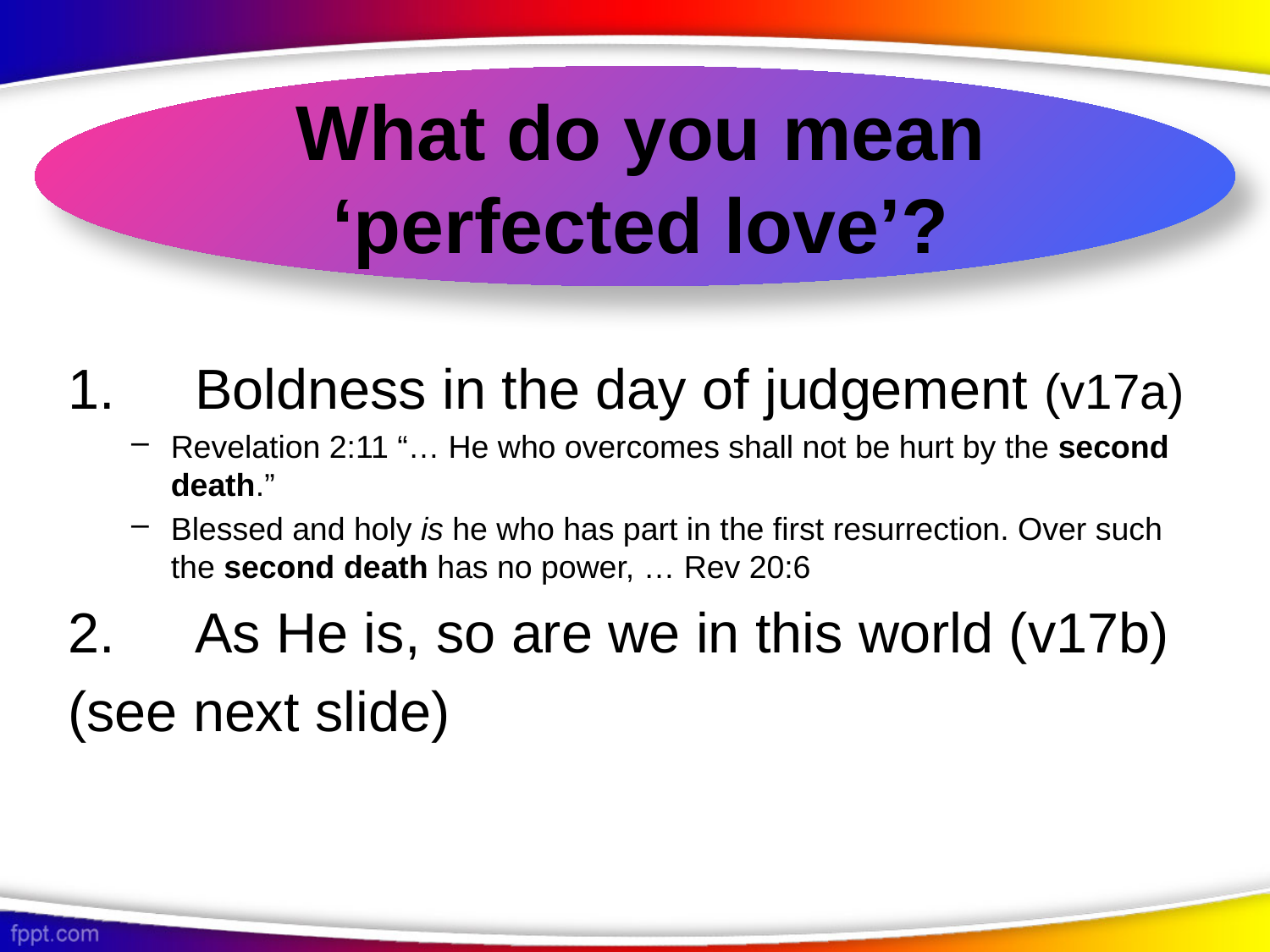

What do you mean ‘perfected love’?
# What should I talk about?
Boldness in the day of judgement (v17a)
Revelation 2:11 “… He who overcomes shall not be hurt by the second death.”
Blessed and holy is he who has part in the first resurrection. Over such the second death has no power, … Rev 20:6
As He is, so are we in this world (v17b)
(see next slide)